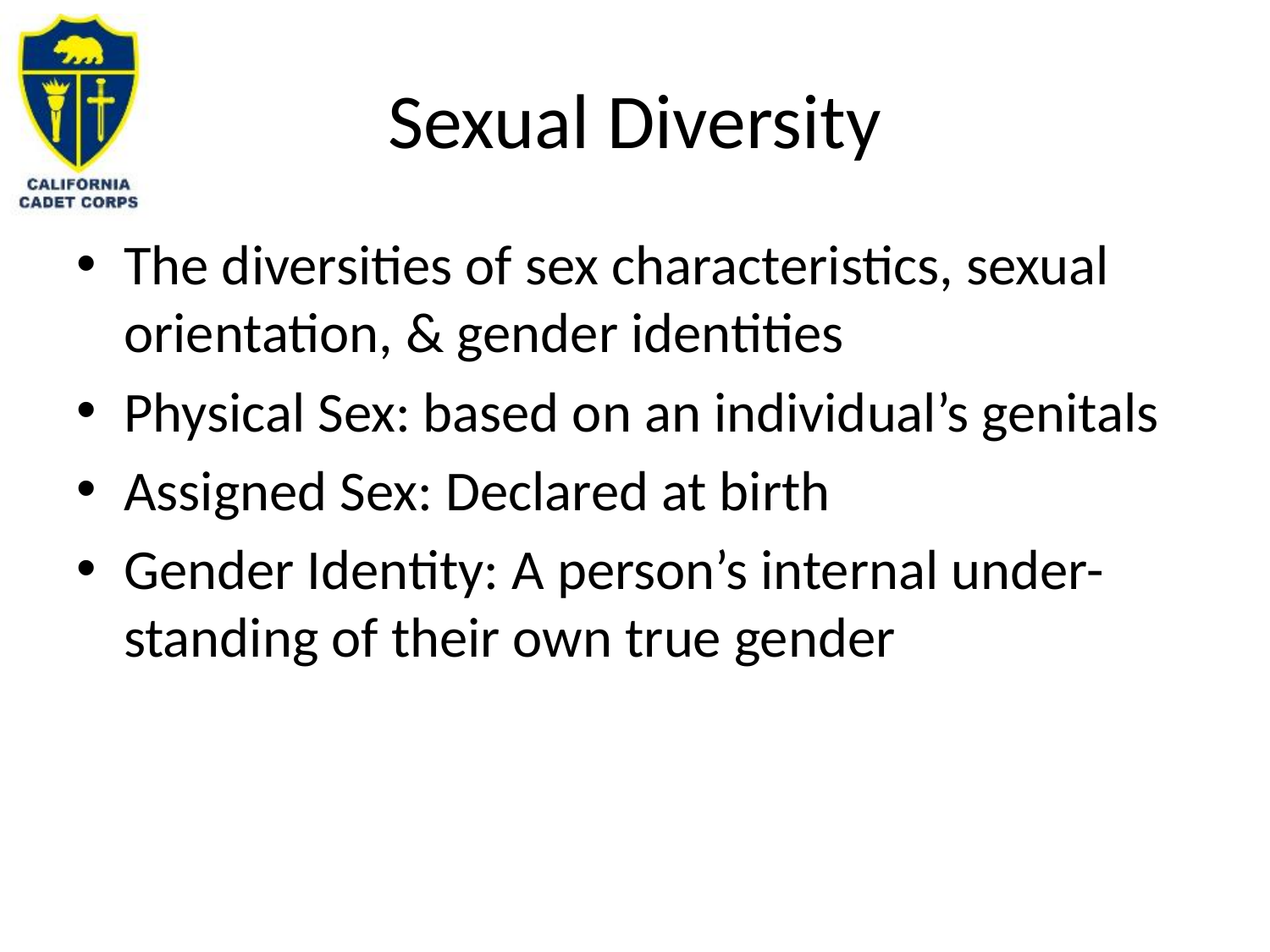

# Sexual Diversity
The diversities of sex characteristics, sexual orientation, & gender identities
Physical Sex: based on an individual’s genitals
Assigned Sex: Declared at birth
Gender Identity: A person’s internal under-standing of their own true gender